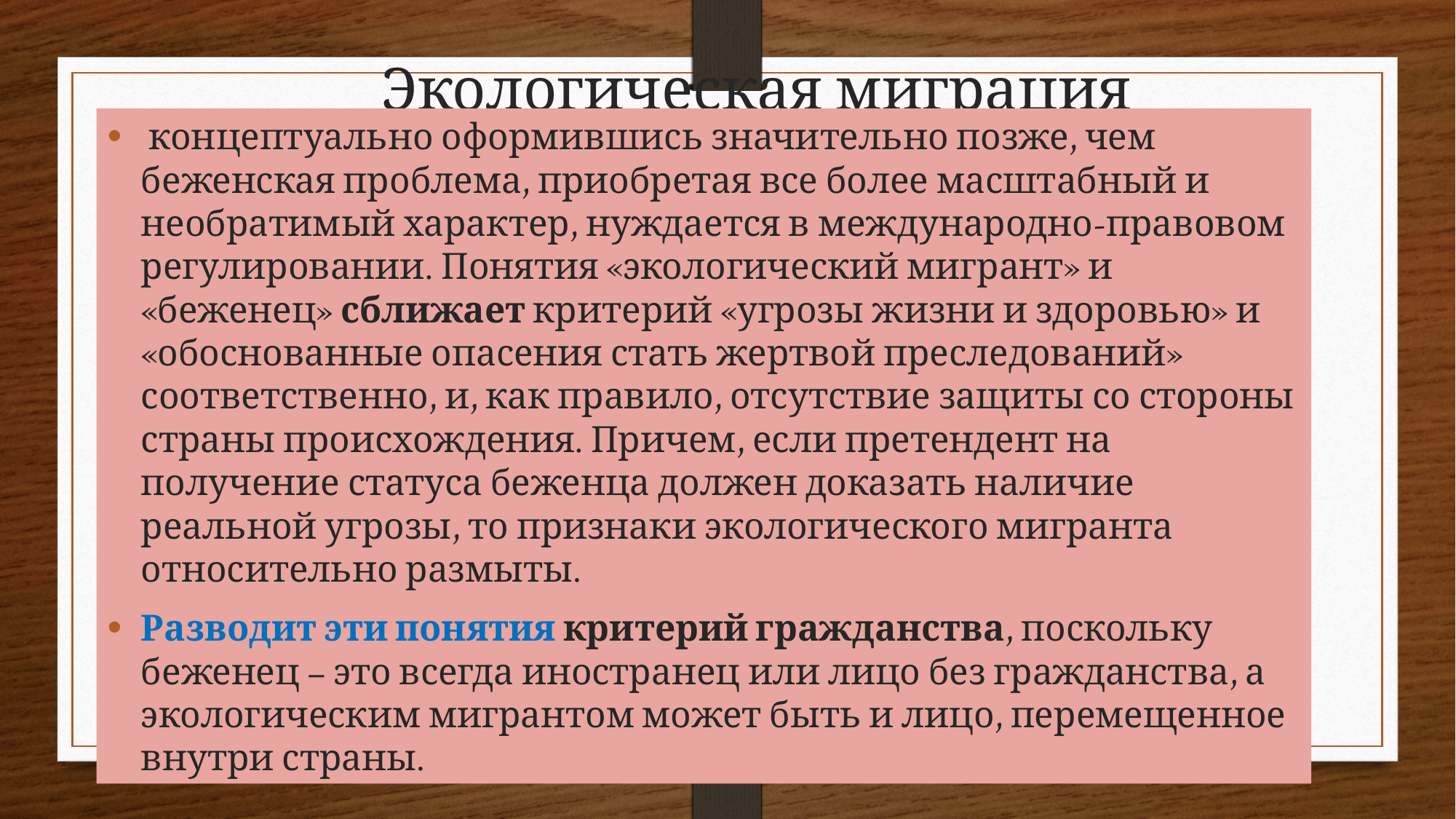

# Экологическая миграция
 концептуально оформившись значительно позже, чем беженская проблема, приобретая все более масштабный и необратимый характер, нуждается в международно-правовом регулировании. Понятия «экологический мигрант» и «беженец» сближает критерий «угрозы жизни и здоровью» и «обоснованные опасения стать жертвой преследований» соответственно, и, как правило, отсутствие защиты со стороны страны происхождения. Причем, если претендент на получение статуса беженца должен доказать наличие реальной угрозы, то признаки экологического мигранта относительно размыты.
Разводит эти понятия критерий гражданства, поскольку беженец – это всегда иностранец или лицо без гражданства, а экологическим мигрантом может быть и лицо, перемещенное внутри страны.